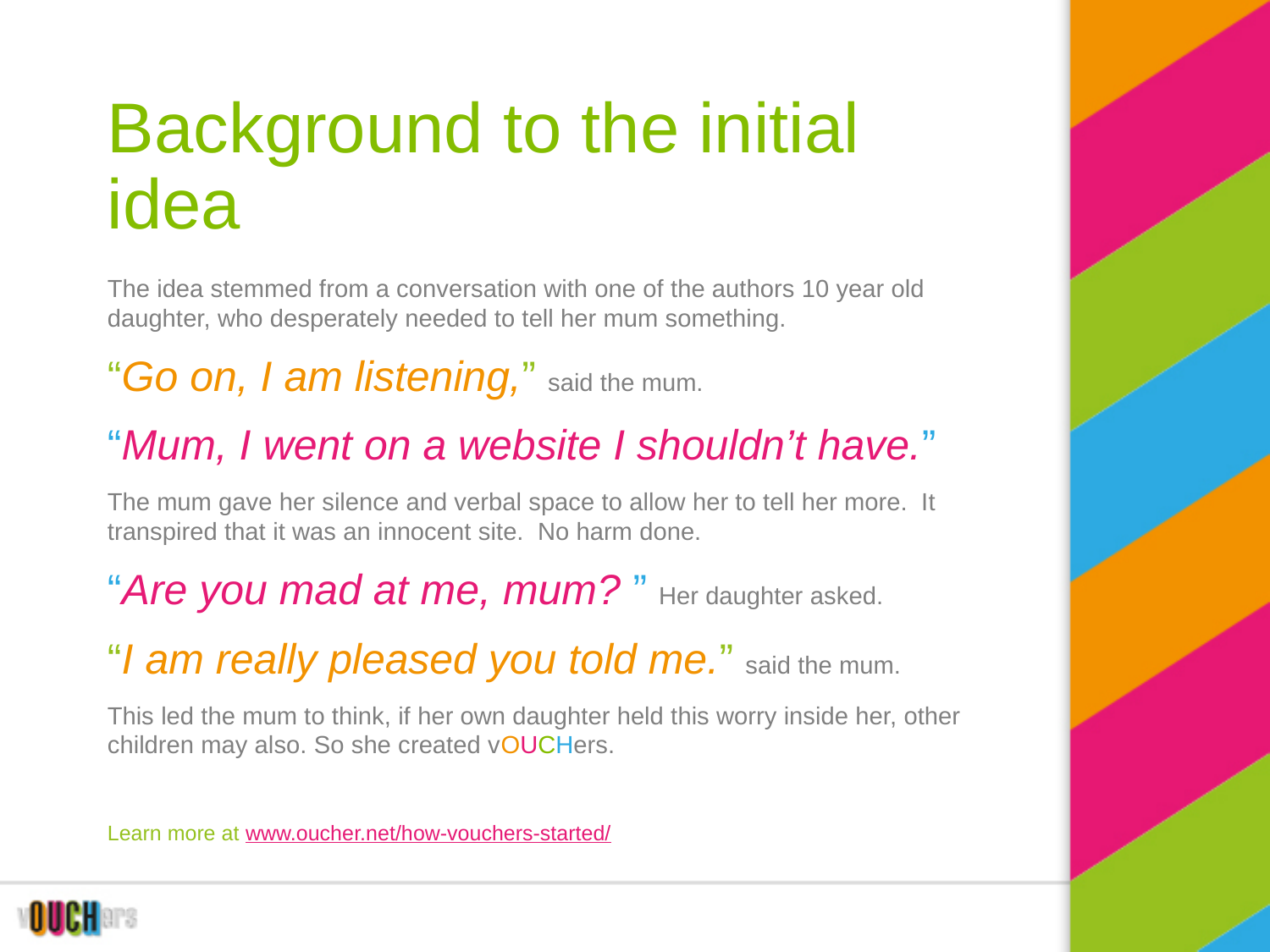

Background to the initial idea
The idea stemmed from a conversation with one of the authors 10 year old daughter, who desperately needed to tell her mum something.
“Go on, I am listening,” said the mum.
“Mum, I went on a website I shouldn’t have.”
The mum gave her silence and verbal space to allow her to tell her more.  It transpired that it was an innocent site.  No harm done.
“Are you mad at me, mum? ” Her daughter asked.
“I am really pleased you told me.” said the mum.
This led the mum to think, if her own daughter held this worry inside her, other children may also. So she created vOUCHers.

Learn more at www.oucher.net/how-vouchers-started/